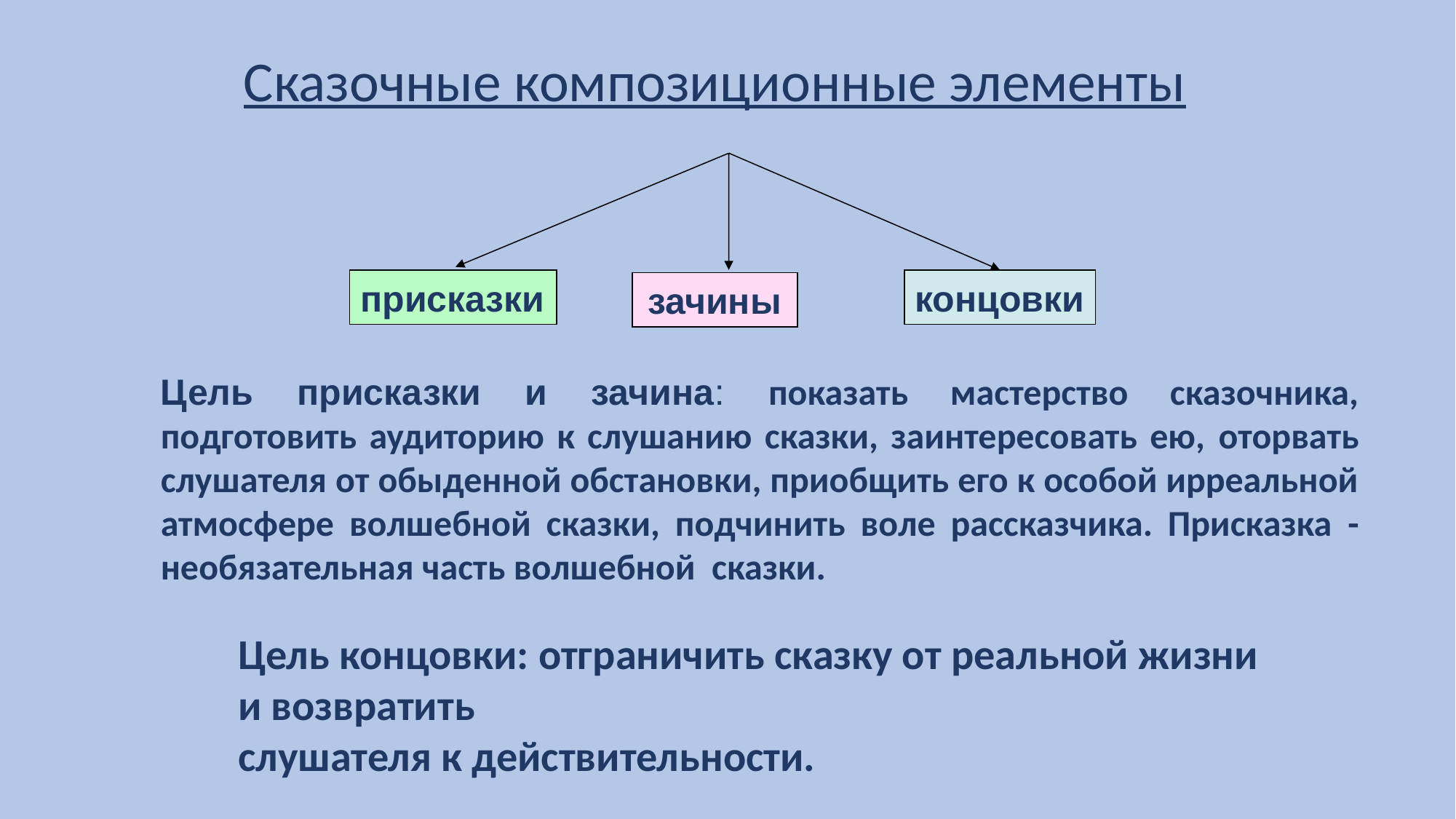

Сказочные композиционные элементы

присказки
концовки
зачины
Цель присказки и зачина: показать мастерство сказочника, подготовить аудиторию к слушанию сказки, заинтересовать ею, оторвать слушателя от обыденной обстановки, приобщить его к особой ирреальной атмосфере волшебной сказки, подчинить воле рассказчика. Присказка - необязательная часть волшебной  сказки.
Цель концовки: отграничить сказку от реальной жизни и возвратить
слушателя к действительности.